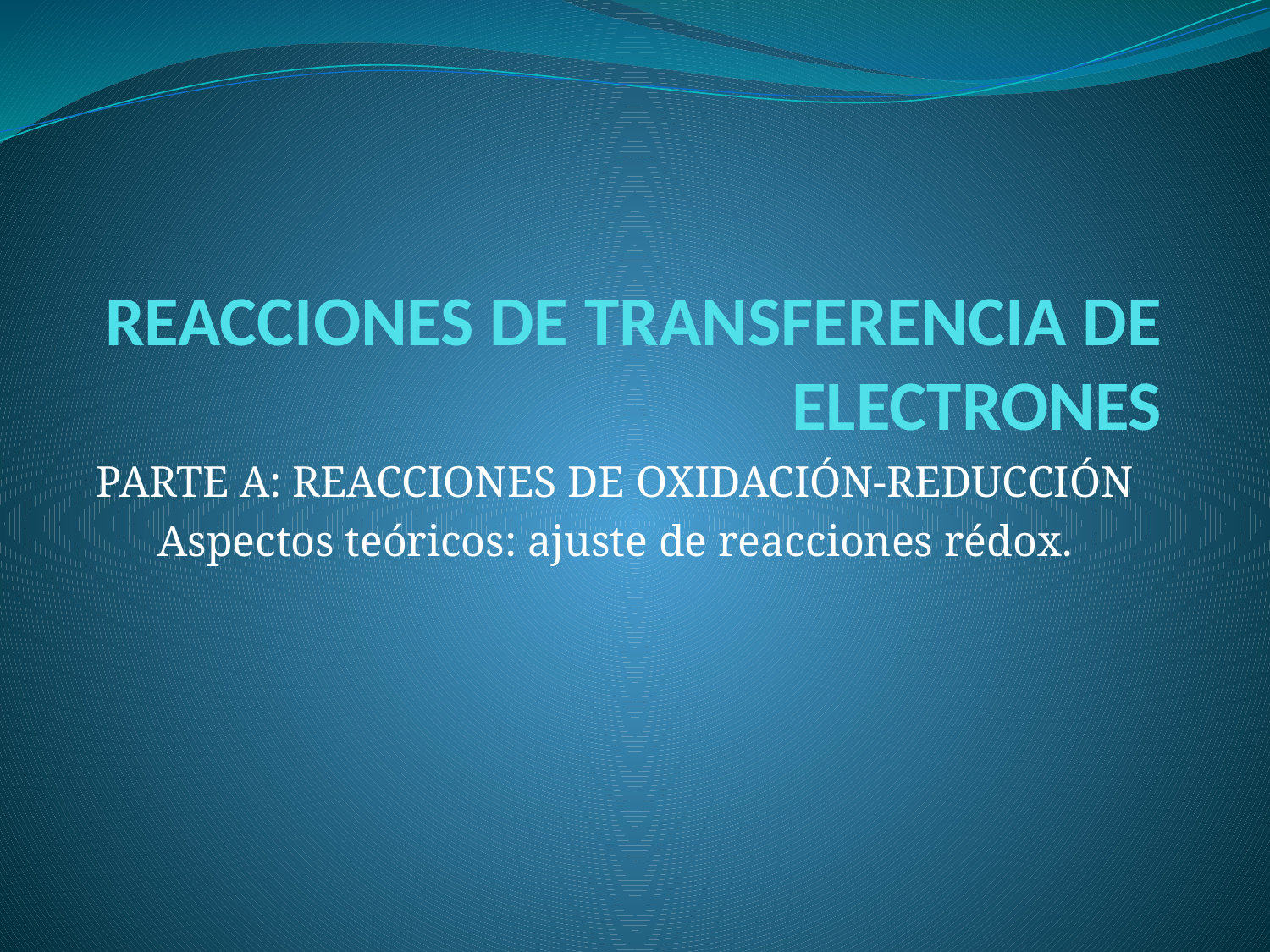

# REACCIONES DE TRANSFERENCIA DE ELECTRONES
PARTE A: REACCIONES DE OXIDACIÓN-REDUCCIÓN
Aspectos teóricos: ajuste de reacciones rédox.